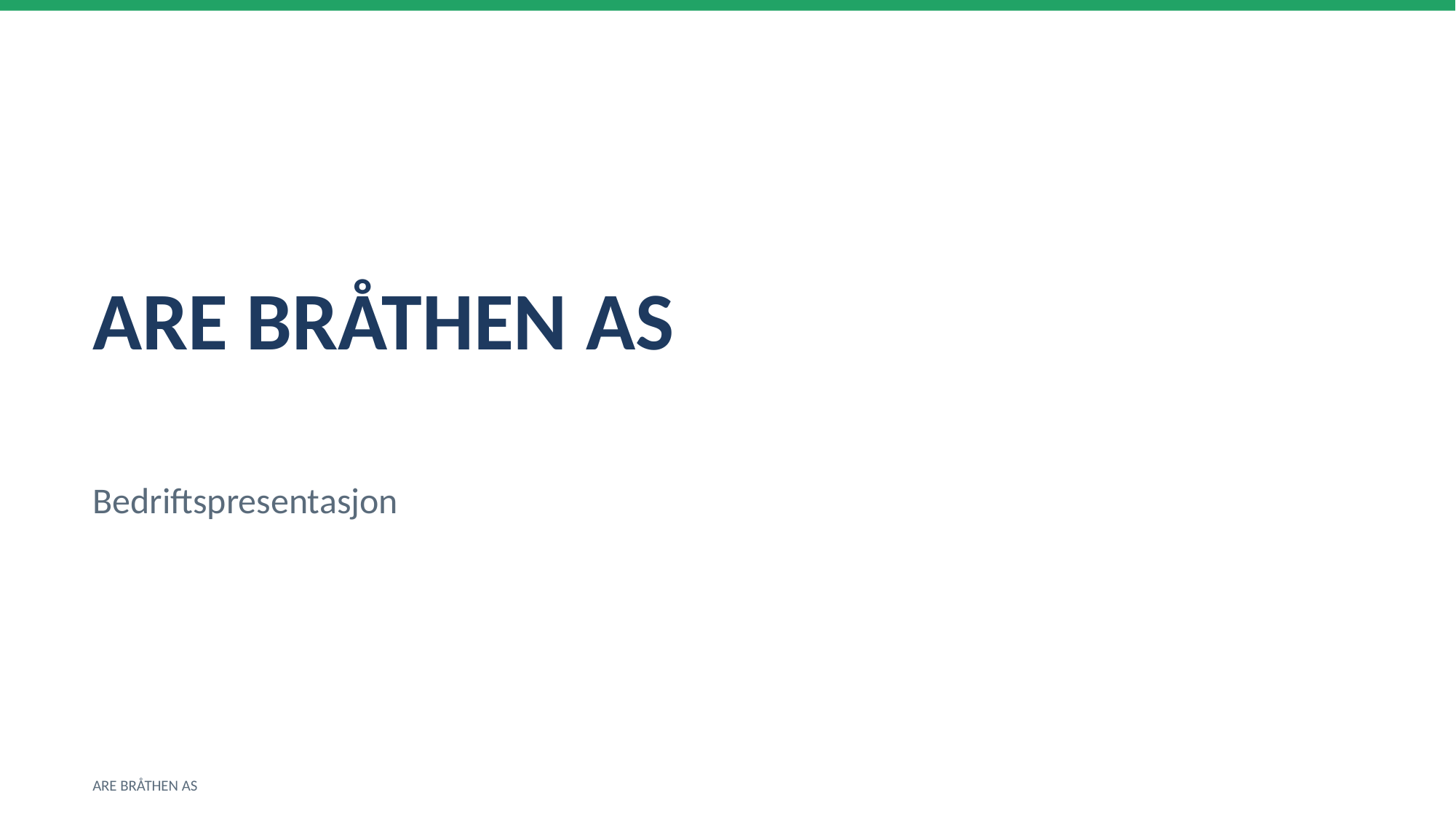

ARE BRÅTHEN AS
Bedriftspresentasjon
ARE BRÅTHEN AS